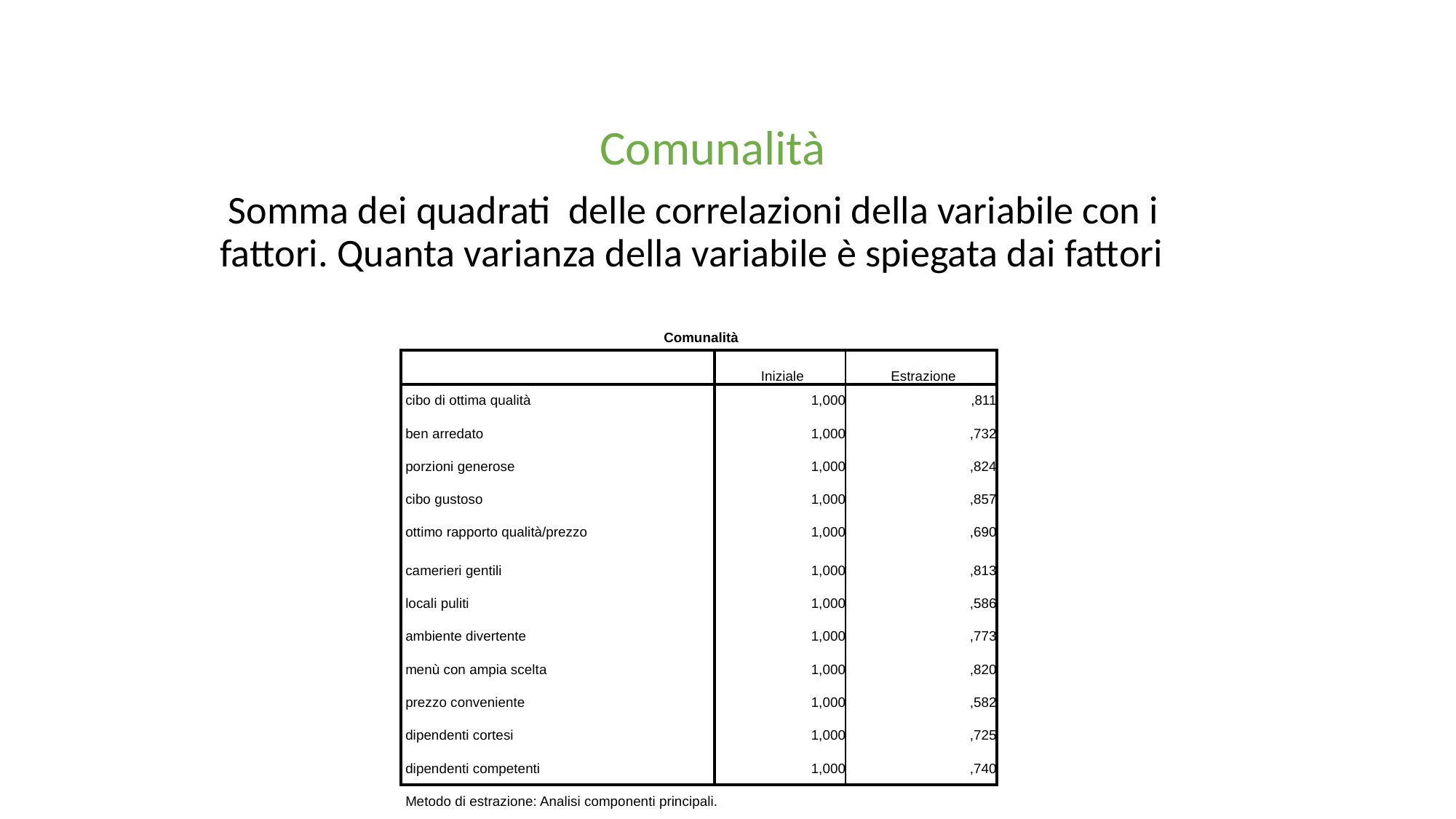

Comunalità
    Somma dei quadrati  delle correlazioni della variabile con i fattori. Quanta varianza della variabile è spiegata dai fattori
| Comunalità |  |  |
| --- | --- | --- |
|  | Iniziale | Estrazione |
| cibo di ottima qualità | 1,000 | ,811 |
| ben arredato | 1,000 | ,732 |
| porzioni generose | 1,000 | ,824 |
| cibo gustoso | 1,000 | ,857 |
| ottimo rapporto qualità/prezzo | 1,000 | ,690 |
| camerieri gentili | 1,000 | ,813 |
| locali puliti | 1,000 | ,586 |
| ambiente divertente | 1,000 | ,773 |
| menù con ampia scelta | 1,000 | ,820 |
| prezzo conveniente | 1,000 | ,582 |
| dipendenti cortesi | 1,000 | ,725 |
| dipendenti competenti | 1,000 | ,740 |
| Metodo di estrazione: Analisi componenti principali. |  |  |